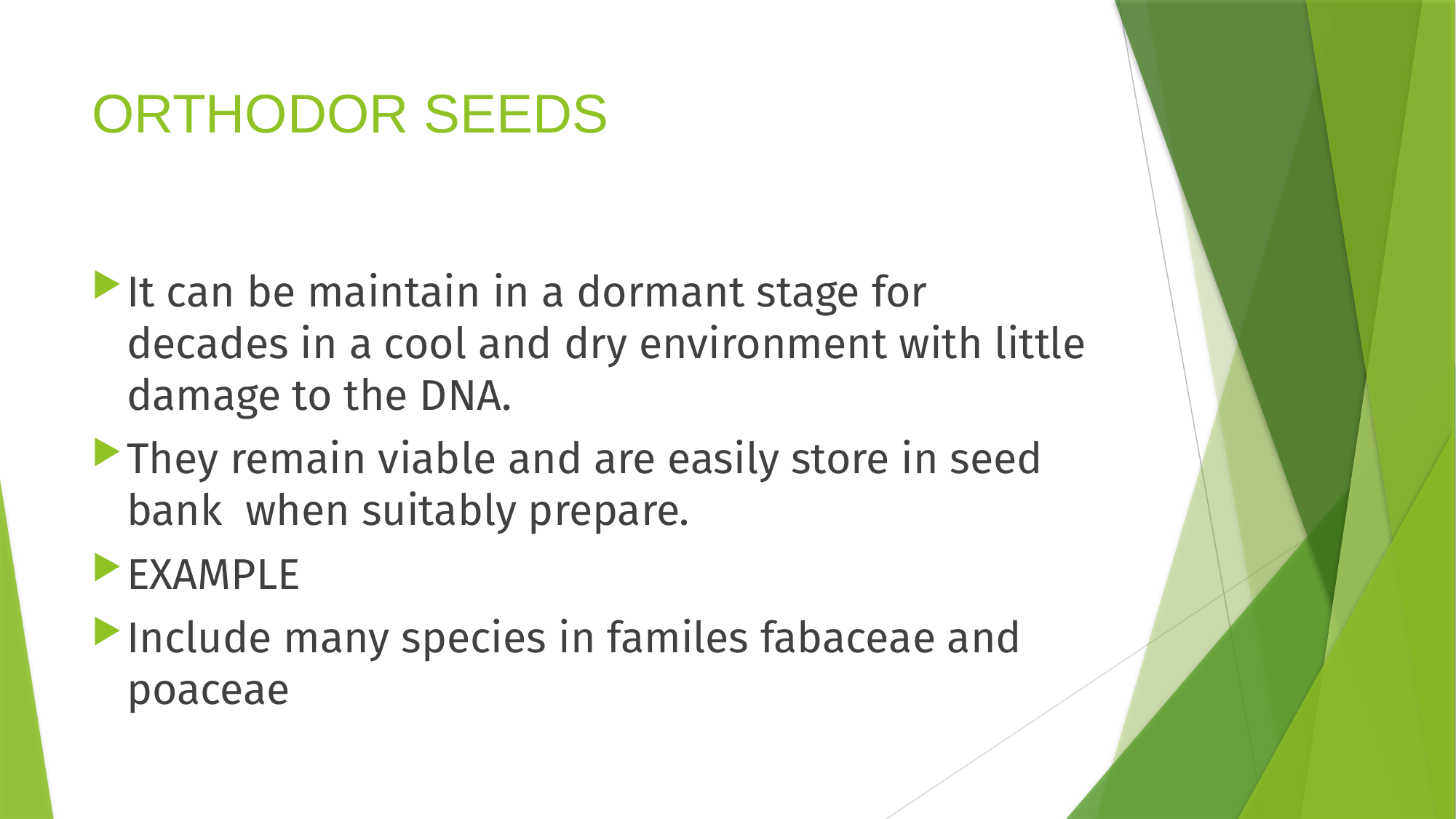

# ORTHODOR SEEDS
It can be maintain in a dormant stage for decades in a cool and dry environment with little damage to the DNA.
They remain viable and are easily store in seed bank  when suitably prepare.
EXAMPLE
Include many species in familes fabaceae and poaceae